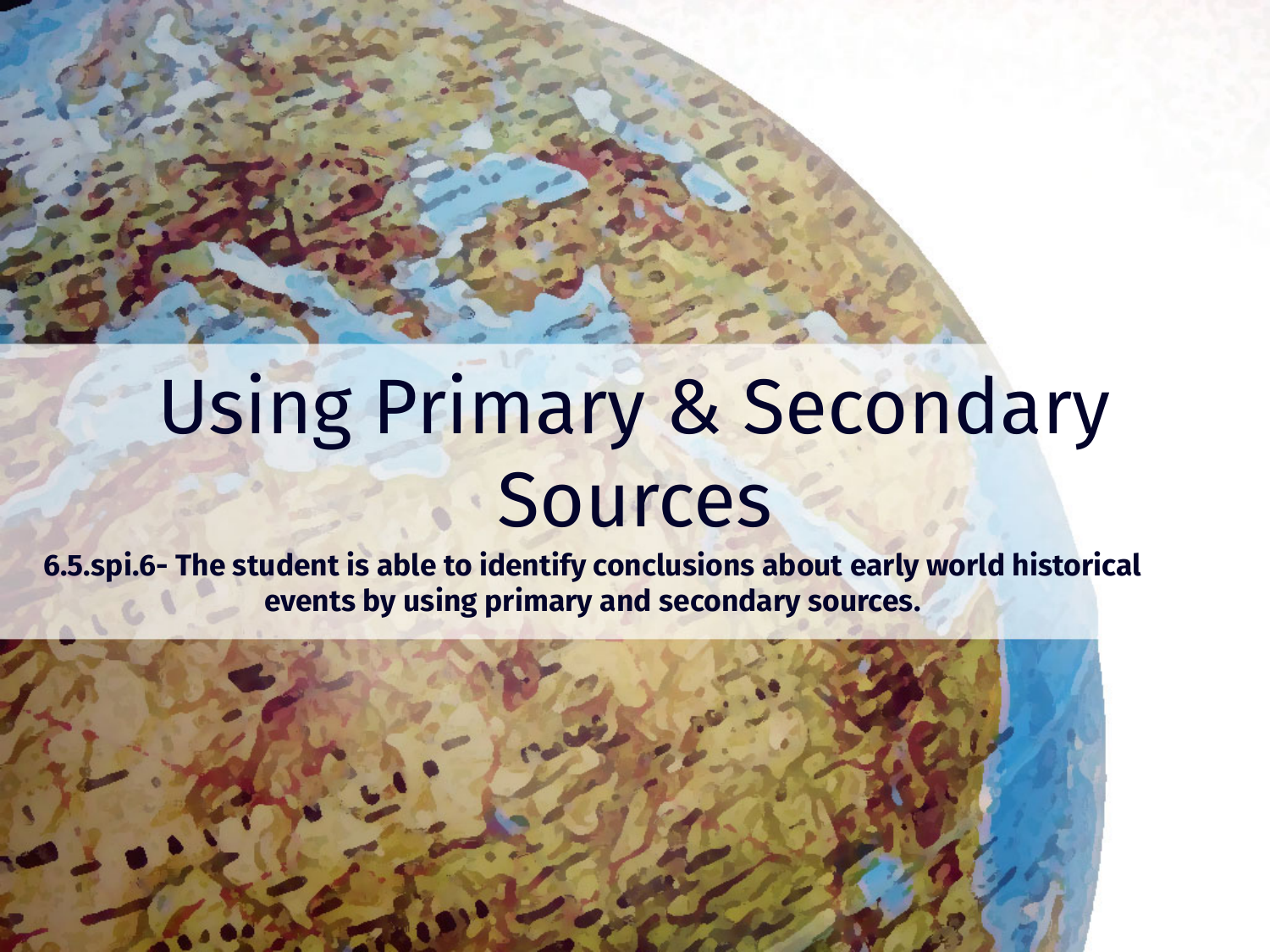

# Using Primary & Secondary Sources
6.5.spi.6- The student is able to identify conclusions about early world historical events by using primary and secondary sources.